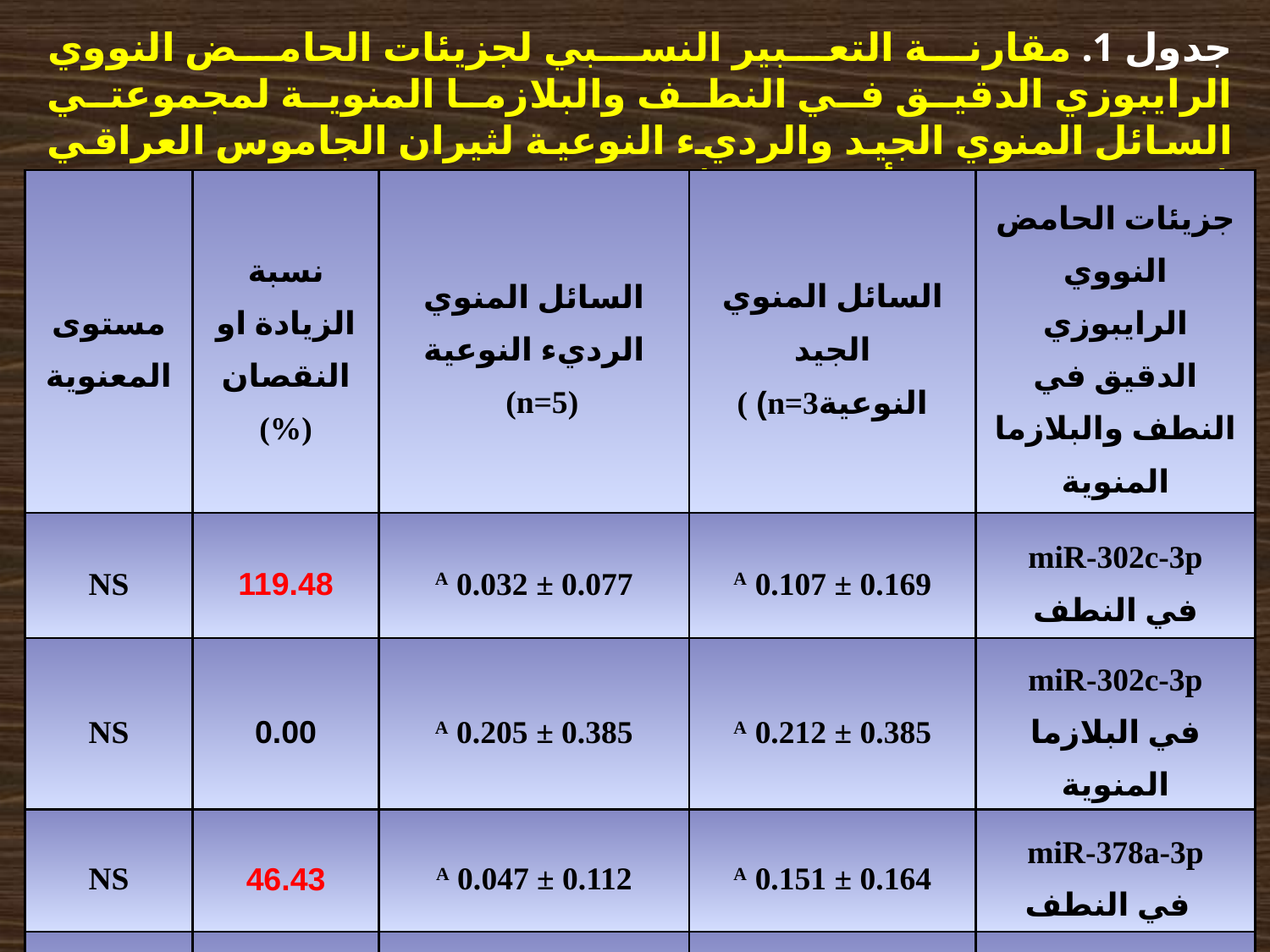

جدول 1. مقارنة التعبير النسبي لجزيئات الحامض النووي الرايبوزي الدقيق في النطف والبلازما المنوية لمجموعتي السائل المنوي الجيد والرديء النوعية لثيران الجاموس العراقي (المتوسط ± الخطأ القياسي).
| مستوى المعنوية | نسبة الزيادة او النقصان (%) | السائل المنوي الرديء النوعية (n=5) | السائل المنوي الجيد النوعيةn=3) ) | جزيئات الحامض النووي الرايبوزي الدقيق في النطف والبلازما المنوية |
| --- | --- | --- | --- | --- |
| NS | 119.48 | A 0.032 ± 0.077 | A 0.107 ± 0.169 | miR-302c-3p في النطف |
| NS | 0.00 | A 0.205 ± 0.385 | A 0.212 ± 0.385 | miR-302c-3p في البلازما المنوية |
| NS | 46.43 | A 0.047 ± 0.112 | A 0.151 ± 0.164 | miR-378a-3p في النطف |
| NS | 26.64- | A 0.226 ± 0.328 | A 0.204 ± 0.259 | miR-378a-3p في البلازما المنوية |
:NS غير معنوي.